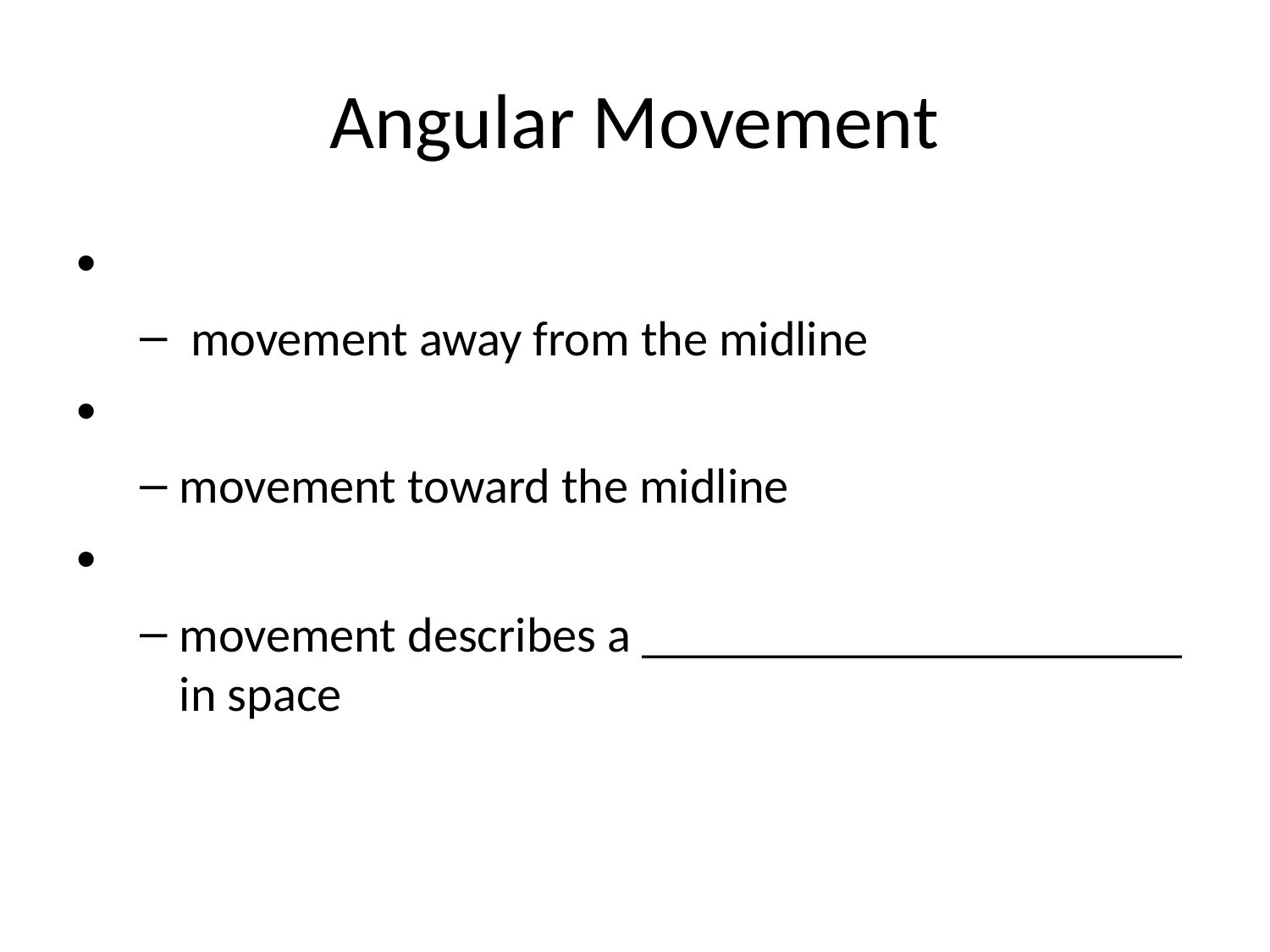

# Angular Movement

 movement away from the midline

movement toward the midline

movement describes a ______________________ in space